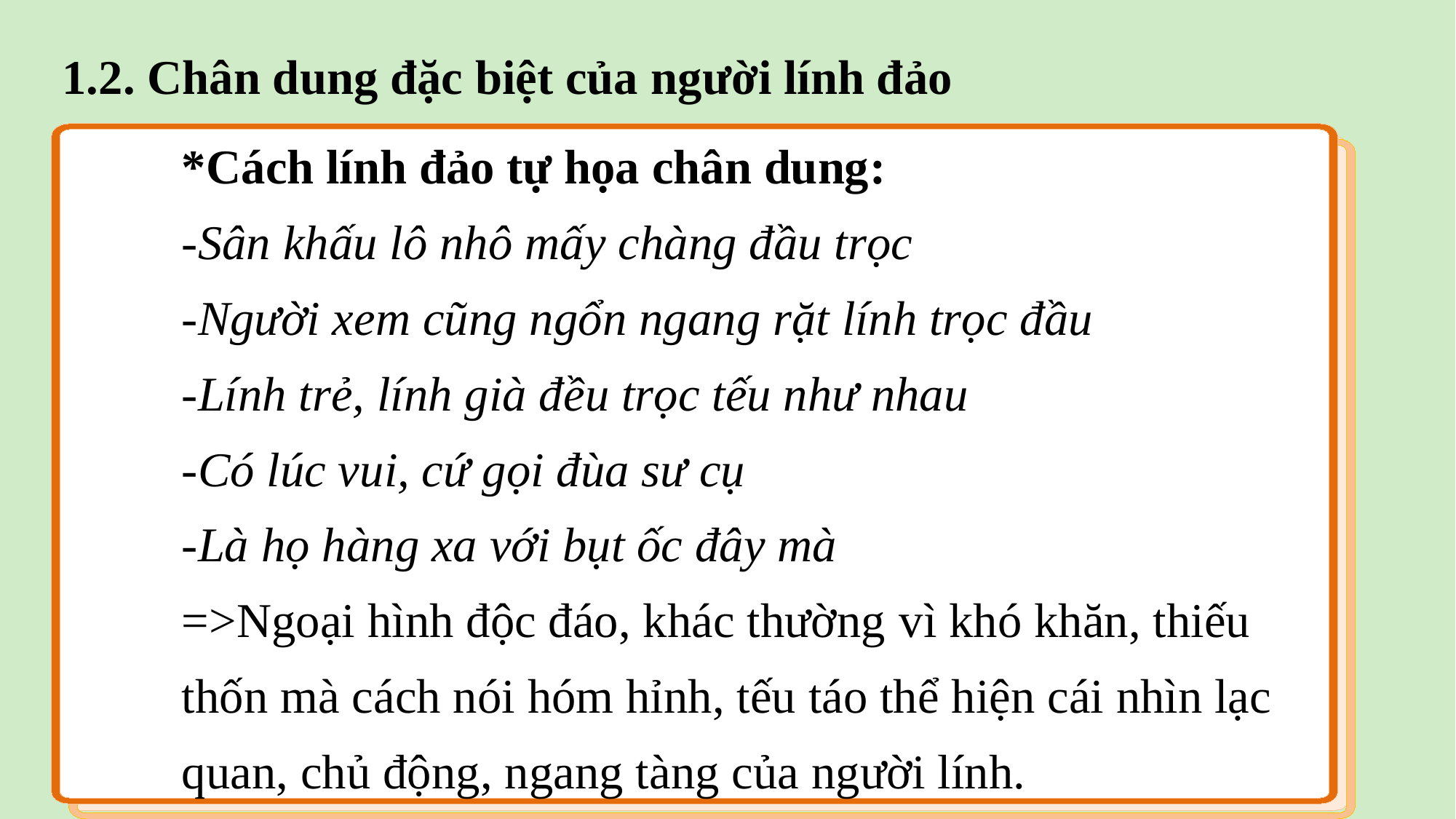

1.2. Chân dung đặc biệt của người lính đảo
*Cách lính đảo tự họa chân dung:
-Sân khấu lô nhô mấy chàng đầu trọc
-Người xem cũng ngổn ngang rặt lính trọc đầu
-Lính trẻ, lính già đều trọc tếu như nhau
-Có lúc vui, cứ gọi đùa sư cụ
-Là họ hàng xa với bụt ốc đây mà
=>Ngoại hình độc đáo, khác thường vì khó khăn, thiếu thốn mà cách nói hóm hỉnh, tếu táo thể hiện cái nhìn lạc quan, chủ động, ngang tàng của người lính.